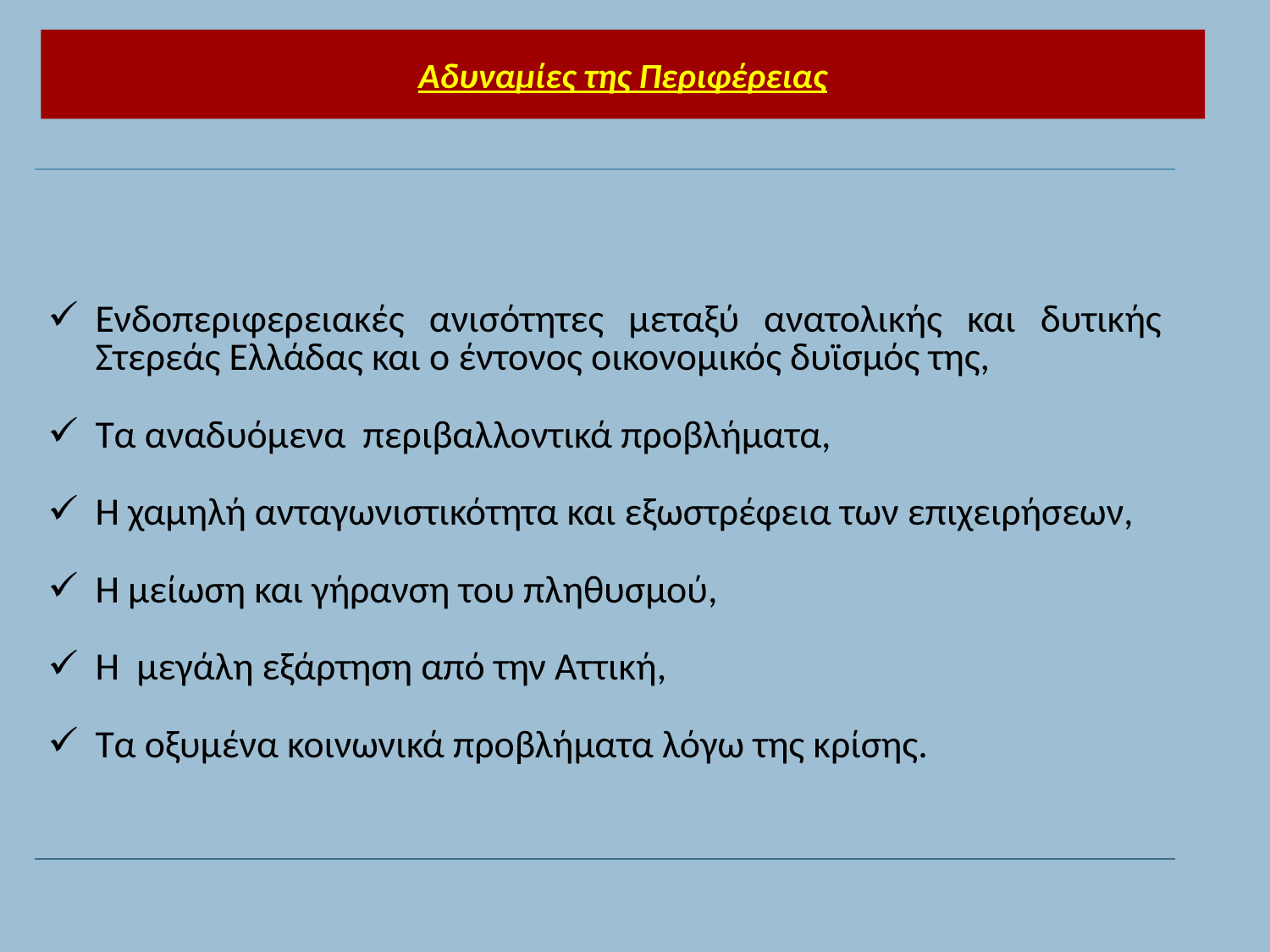

Αδυναμίες της Περιφέρειας

| Ενδοπεριφερειακές ανισότητες μεταξύ ανατολικής και δυτικής Στερεάς Ελλάδας και ο έντονος οικονομικός δυϊσμός της, Τα αναδυόμενα περιβαλλοντικά προβλήματα, Η χαμηλή ανταγωνιστικότητα και εξωστρέφεια των επιχειρήσεων, Η μείωση και γήρανση του πληθυσμού, Η μεγάλη εξάρτηση από την Αττική, Τα οξυμένα κοινωνικά προβλήματα λόγω της κρίσης. |
| --- |